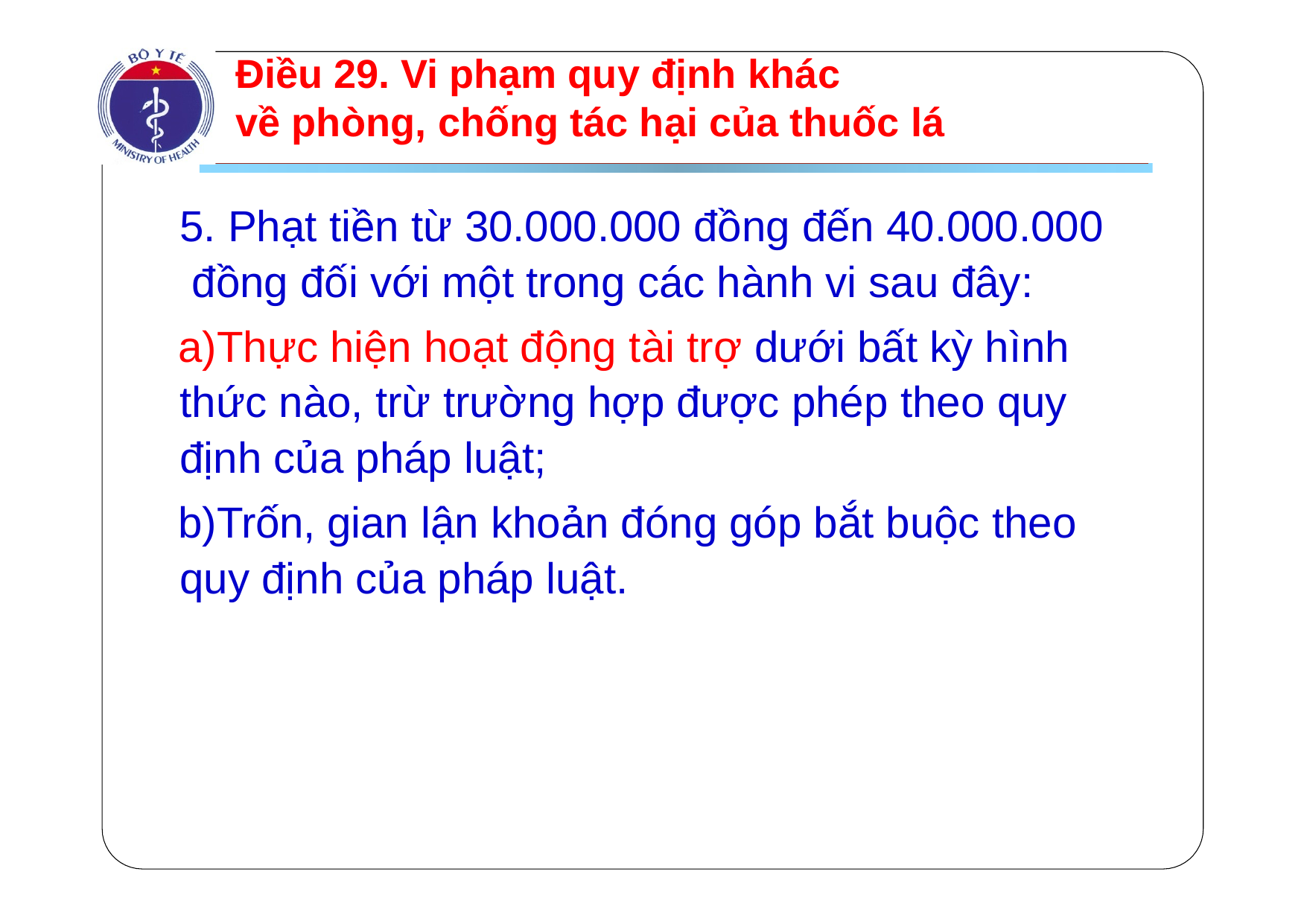

# Điều 29. Vi phạm quy định khác
về phòng, chống tác hại của thuốc lá
5. Phạt tiền từ 30.000.000 đồng đến 40.000.000  đồng đối với một trong các hành vi sau đây:
Thực hiện hoạt động tài trợ dưới bất kỳ hình  thức nào, trừ trường hợp được phép theo quy  định của pháp luật;
Trốn, gian lận khoản đóng góp bắt buộc theo  quy định của pháp luật.